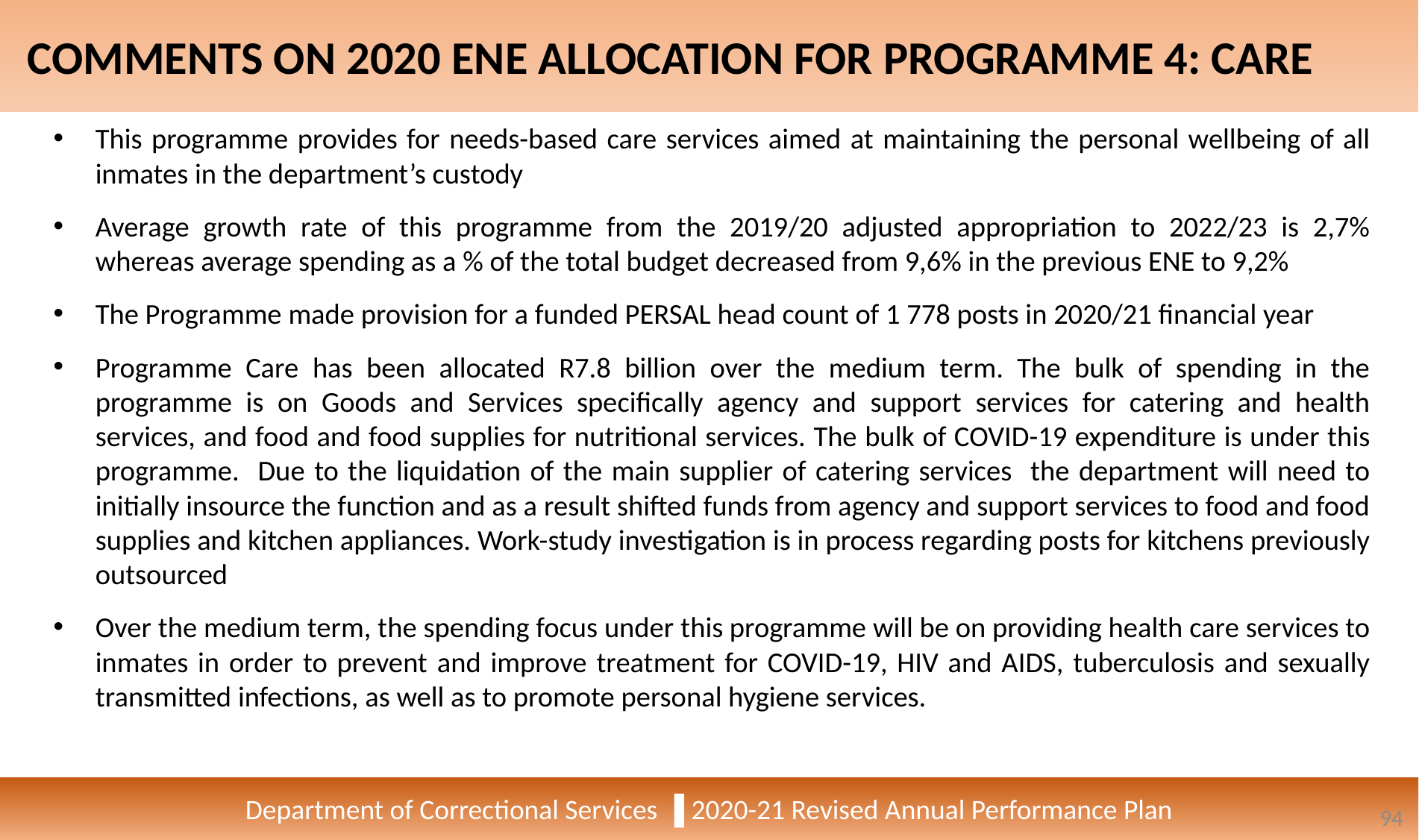

COMMENTS ON 2020 ENE ALLOCATION FOR PROGRAMME 4: CARE
Department of Correctional Services ▐ 2020-21 Revised Annual Performance Plan
This programme provides for needs-based care services aimed at maintaining the personal wellbeing of all inmates in the department’s custody
Average growth rate of this programme from the 2019/20 adjusted appropriation to 2022/23 is 2,7% whereas average spending as a % of the total budget decreased from 9,6% in the previous ENE to 9,2%
The Programme made provision for a funded PERSAL head count of 1 778 posts in 2020/21 financial year
Programme Care has been allocated R7.8 billion over the medium term. The bulk of spending in the programme is on Goods and Services specifically agency and support services for catering and health services, and food and food supplies for nutritional services. The bulk of COVID-19 expenditure is under this programme.  Due to the liquidation of the main supplier of catering services  the department will need to initially insource the function and as a result shifted funds from agency and support services to food and food supplies and kitchen appliances. Work-study investigation is in process regarding posts for kitchens previously outsourced
Over the medium term, the spending focus under this programme will be on providing health care services to inmates in order to prevent and improve treatment for COVID-19, HIV and AIDS, tuberculosis and sexually transmitted infections, as well as to promote personal hygiene services.
94